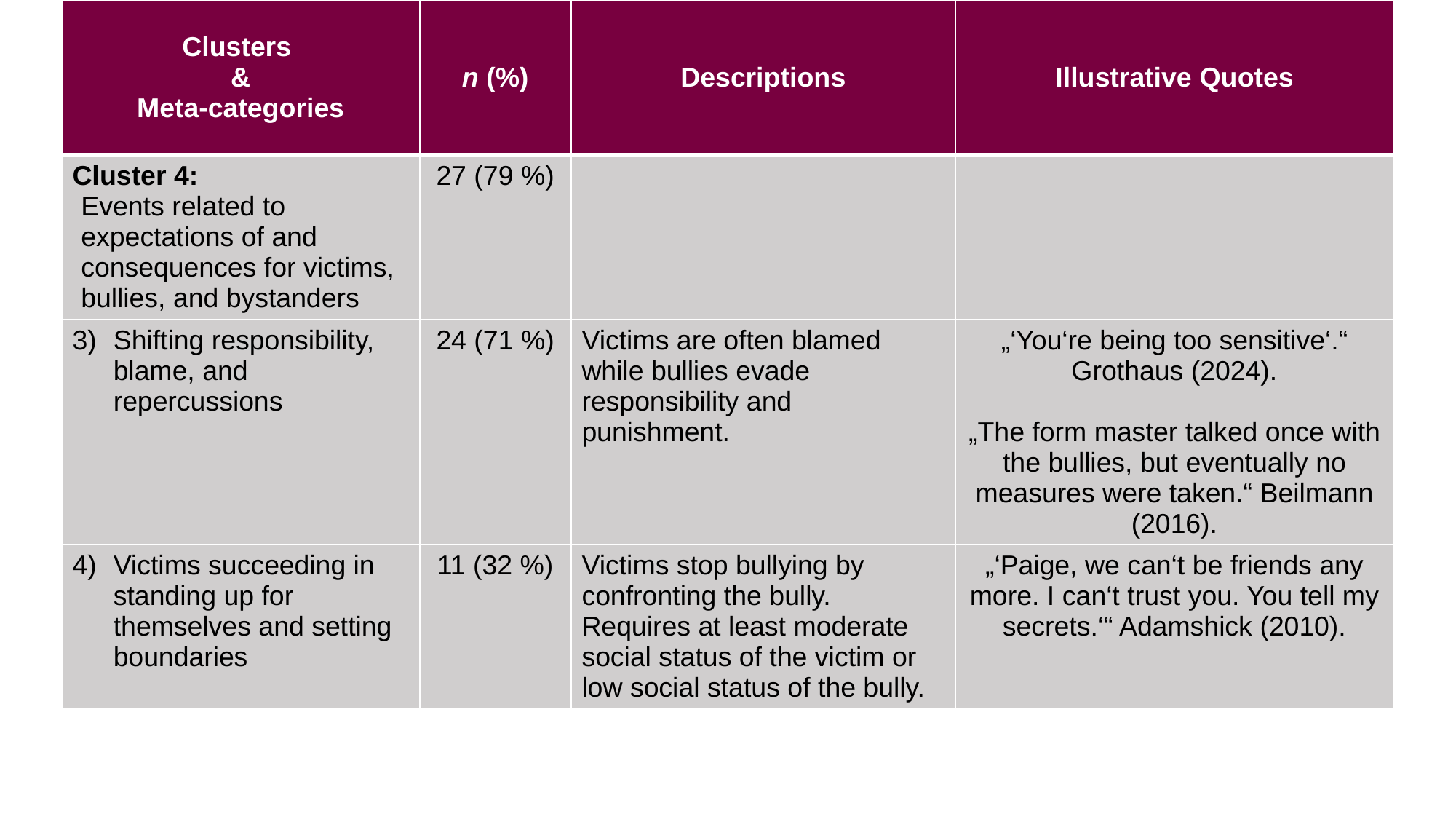

| Clusters & Meta-categories | n (%) | Descriptions | Illustrative Quotes |
| --- | --- | --- | --- |
| Cluster 4: Events related to expectations of and consequences for victims, bullies, and bystanders | 27 (79 %) |  |  |
| Shifting responsibility, blame, and repercussions | 24 (71 %) | Victims are often blamed while bullies evade responsibility and punishment. | „‘You‘re being too sensitive‘.“ Grothaus (2024). „The form master talked once with the bullies, but eventually no measures were taken.“ Beilmann (2016). |
| Victims succeeding in standing up for themselves and setting boundaries | 11 (32 %) | Victims stop bullying by confronting the bully. Requires at least moderate social status of the victim or low social status of the bully. | „‘Paige, we can‘t be friends any more. I can‘t trust you. You tell my secrets.‘“ Adamshick (2010). |